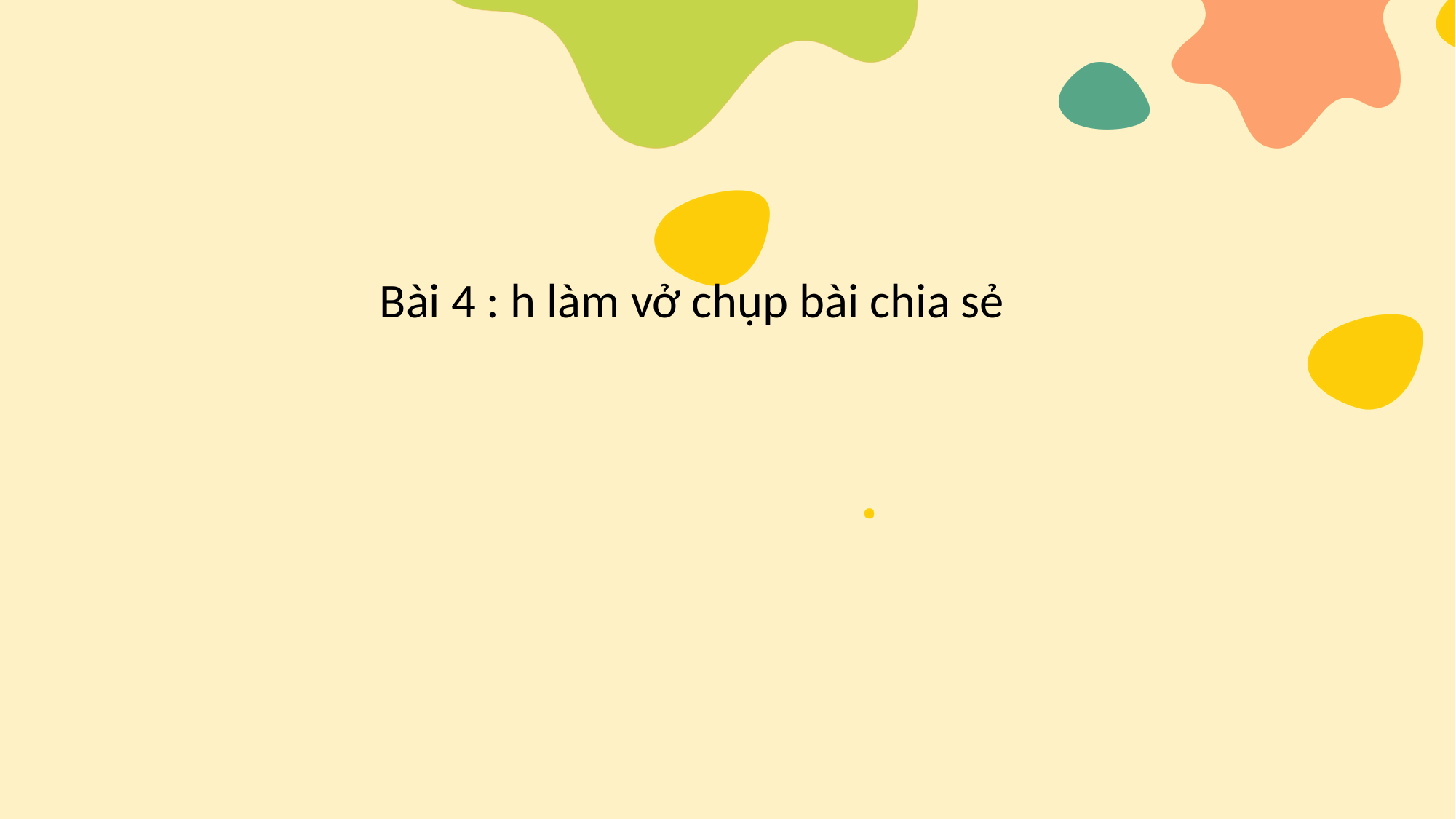

Bài 4 : h làm vở chụp bài chia sẻ